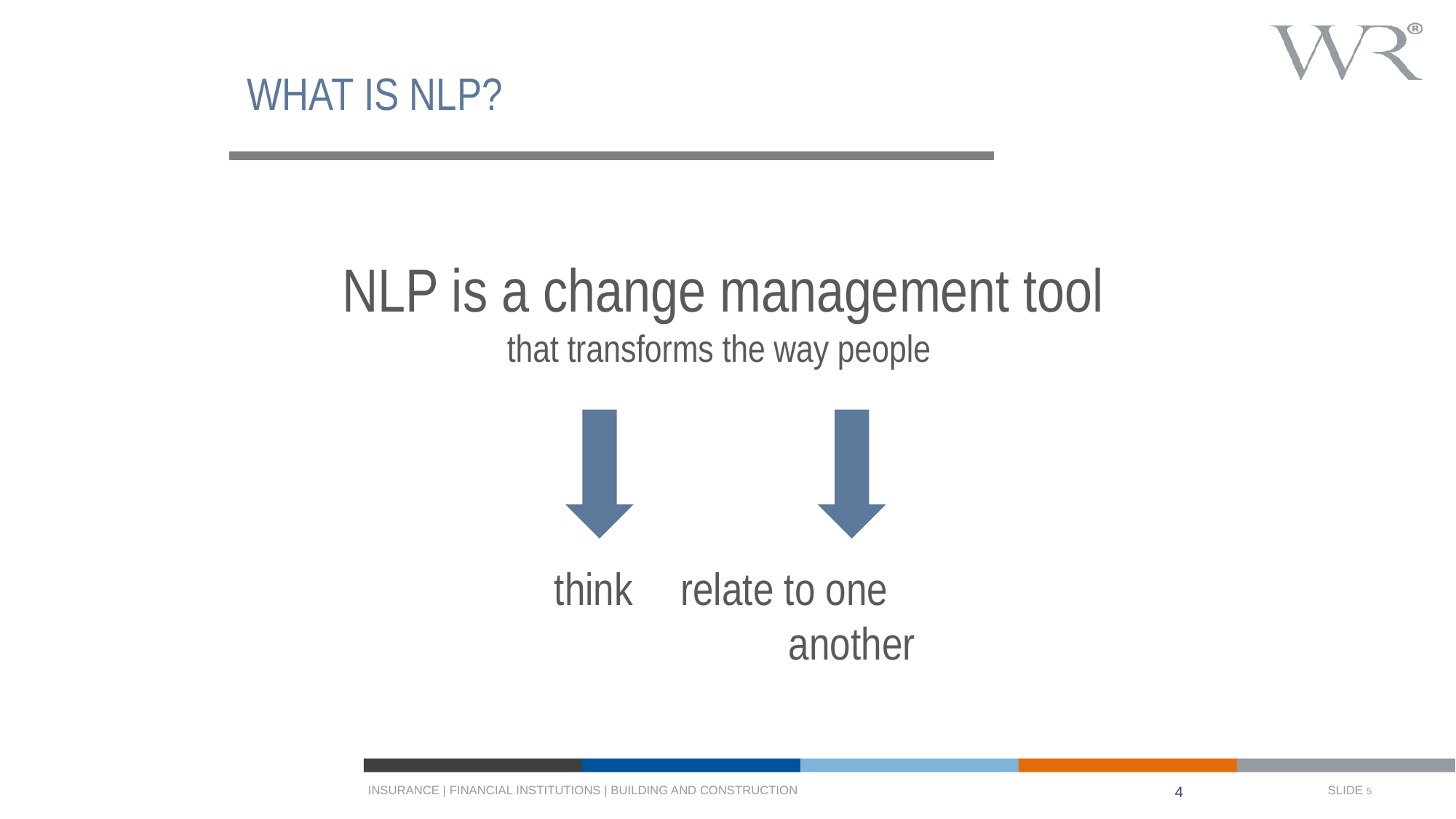

# WHAT IS NLP?

NLP is a change management tool
that transforms the way people

relate to one              another

think

4